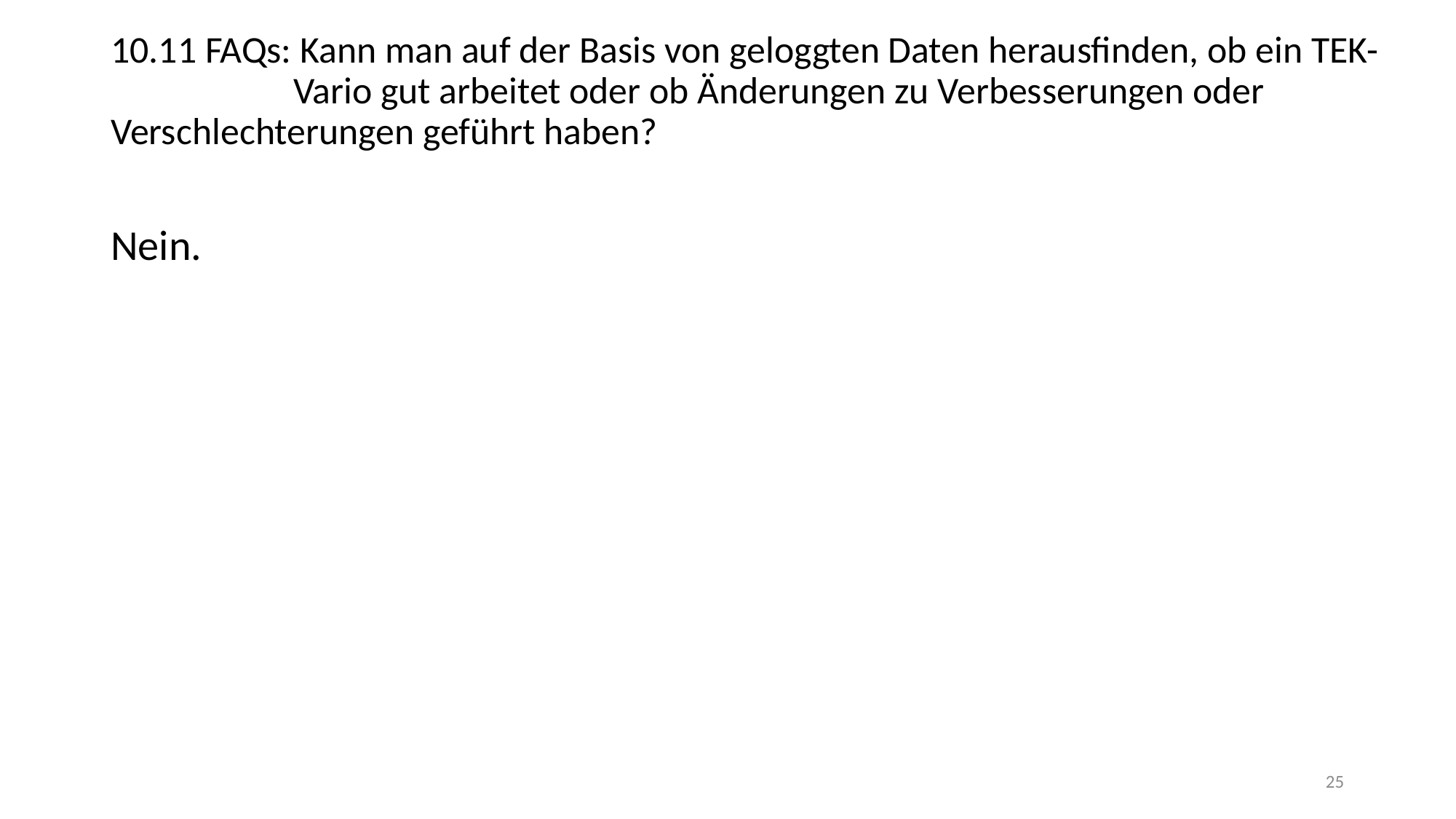

# 10.11 FAQs: Kann man auf der Basis von geloggten Daten herausfinden, ob ein TEK- Vario gut arbeitet oder ob Änderungen zu Verbesserungen oder 		          Verschlechterungen geführt haben?
Nein.

25